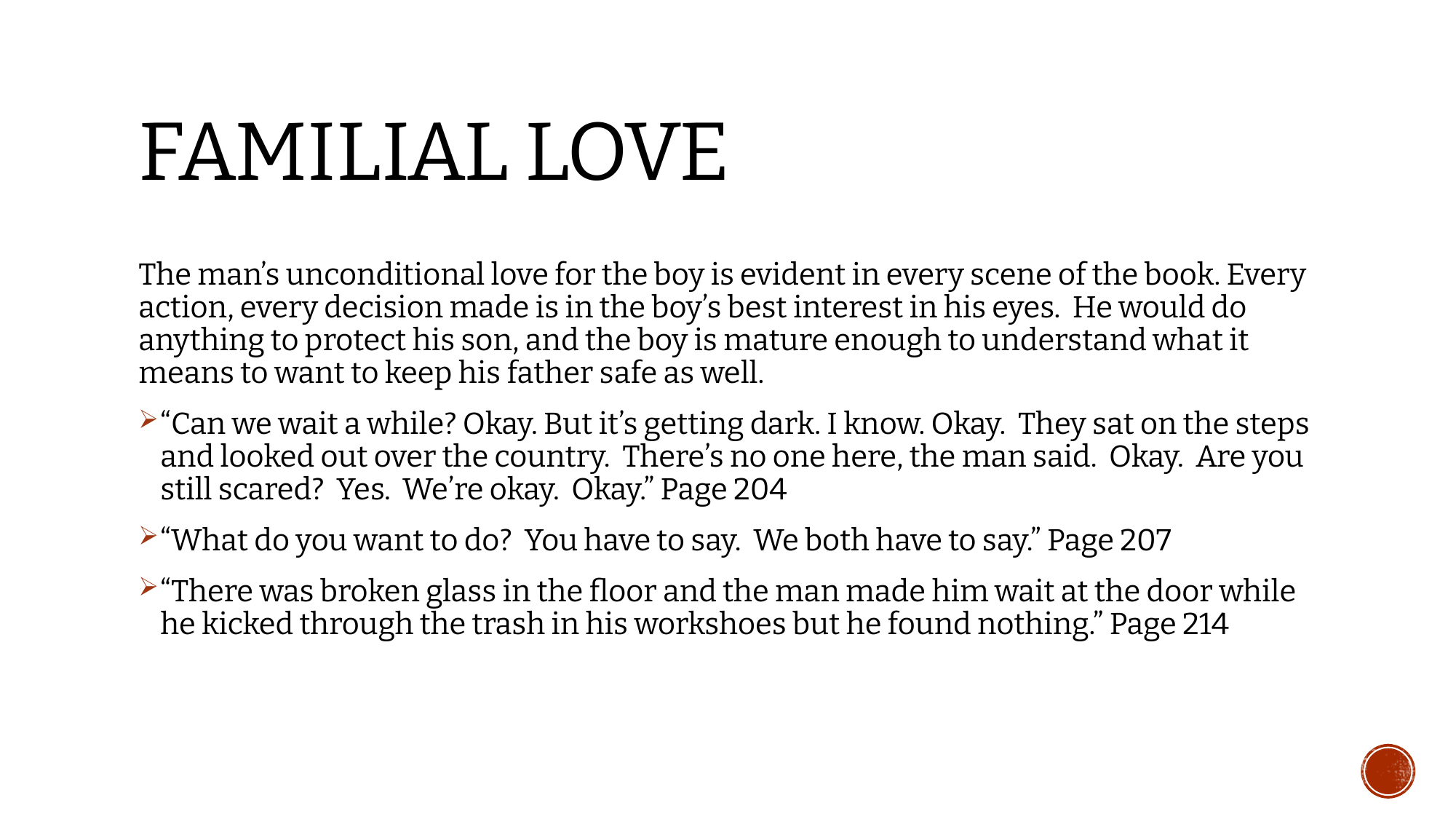

# Familial Love
The man’s unconditional love for the boy is evident in every scene of the book. Every action, every decision made is in the boy’s best interest in his eyes.  He would do anything to protect his son, and the boy is mature enough to understand what it means to want to keep his father safe as well.
“Can we wait a while? Okay. But it’s getting dark. I know. Okay.  They sat on the steps and looked out over the country.  There’s no one here, the man said.  Okay.  Are you still scared?  Yes.  We’re okay.  Okay.” Page 204
“What do you want to do?  You have to say.  We both have to say.” Page 207
“There was broken glass in the floor and the man made him wait at the door while he kicked through the trash in his workshoes but he found nothing.” Page 214